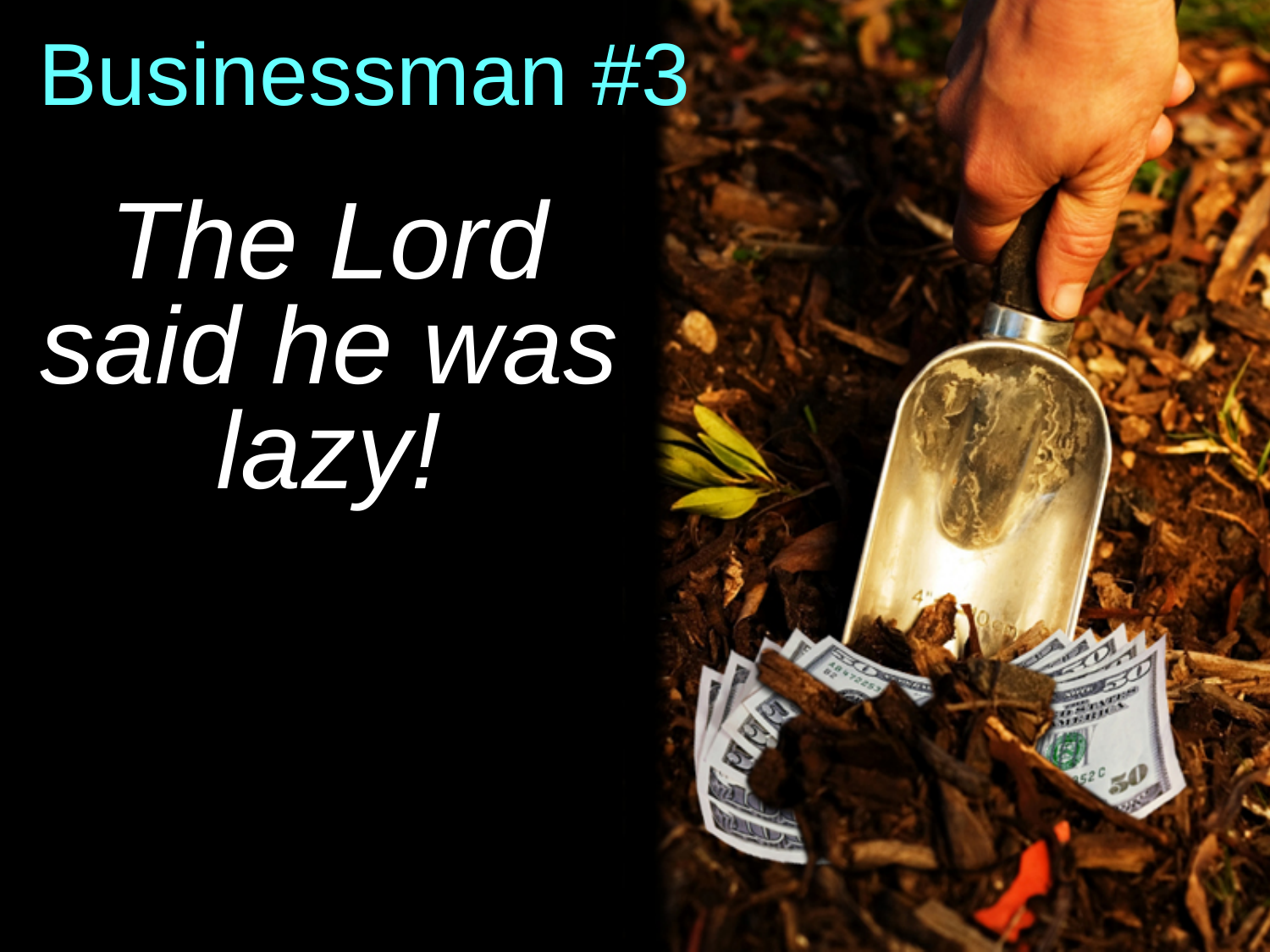

Businessman #3
The Lord said he was lazy!